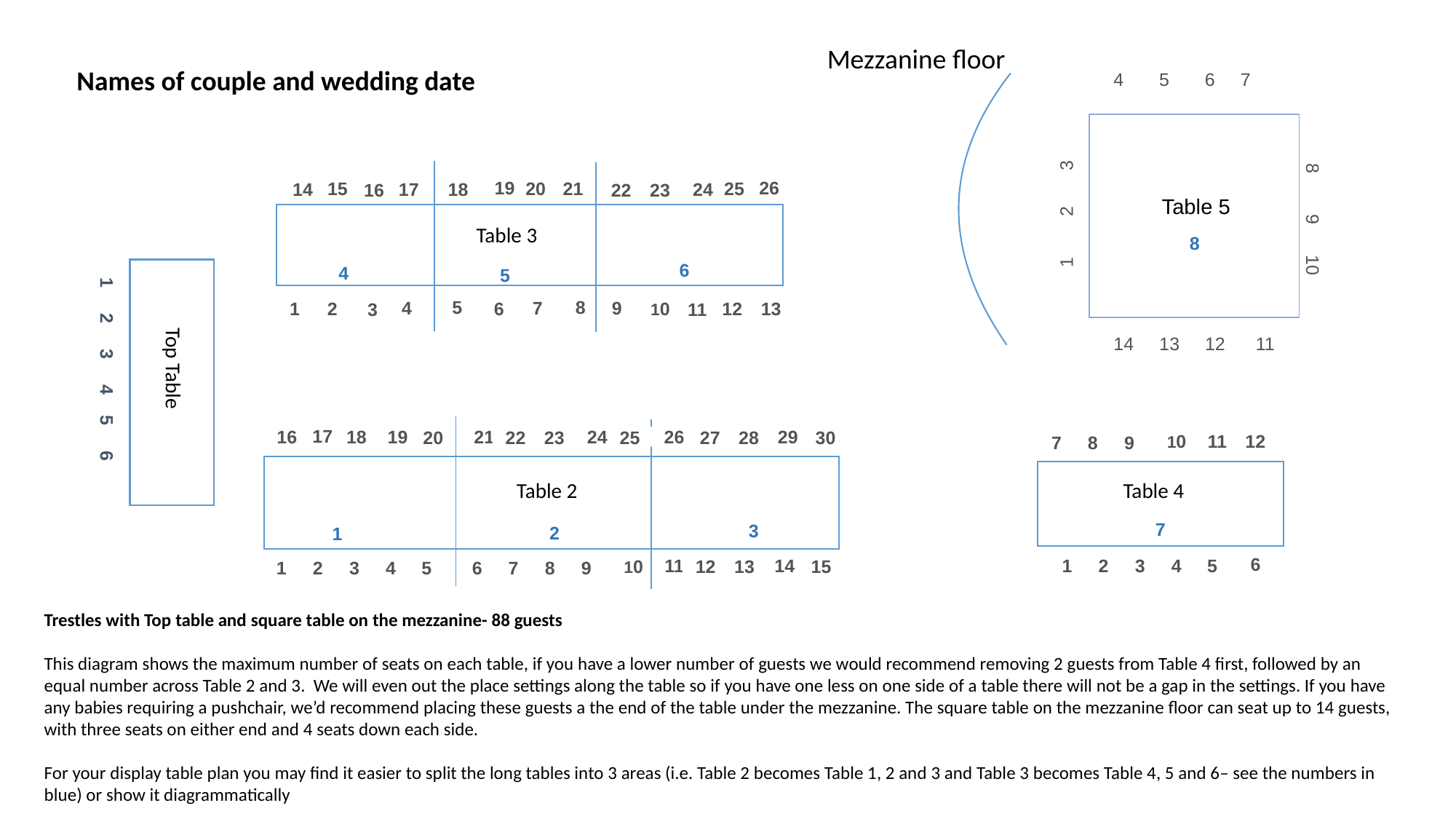

Mezzanine floor
 1        2       3

8        9      10
14     13     12      11
   4       5       6     7
Table 5
8
Names of couple and wedding date

25
23
26
24
22

6
10
13
9
12
11
20
15
18
19
21
17
14
16
Table 3
4
5
5
8
4
7
6
1
2
3

1     2     3     4    5     6
Top Table
18
20
17
16
19
25
23
21
24
22
30
28
26
29
27

Table 2
3
2
1
10
6
7
8
9
15
13
11
14
12
5
1
2
3
4
10
7
8
9
11
12

Table 4
7
6
5
1
2
3
4
Trestles with Top table and square table on the mezzanine- 88 guests

This diagram shows the maximum number of seats on each table, if you have a lower number of guests we would recommend removing 2 guests from Table 4 first, followed by an equal number across Table 2 and 3.  We will even out the place settings along the table so if you have one less on one side of a table there will not be a gap in the settings. If you have any babies requiring a pushchair, we’d recommend placing these guests a the end of the table under the mezzanine. The square table on the mezzanine floor can seat up to 14 guests, with three seats on either end and 4 seats down each side.

For your display table plan you may find it easier to split the long tables into 3 areas (i.e. Table 2 becomes Table 1, 2 and 3 and Table 3 becomes Table 4, 5 and 6– see the numbers in blue) or show it diagrammatically